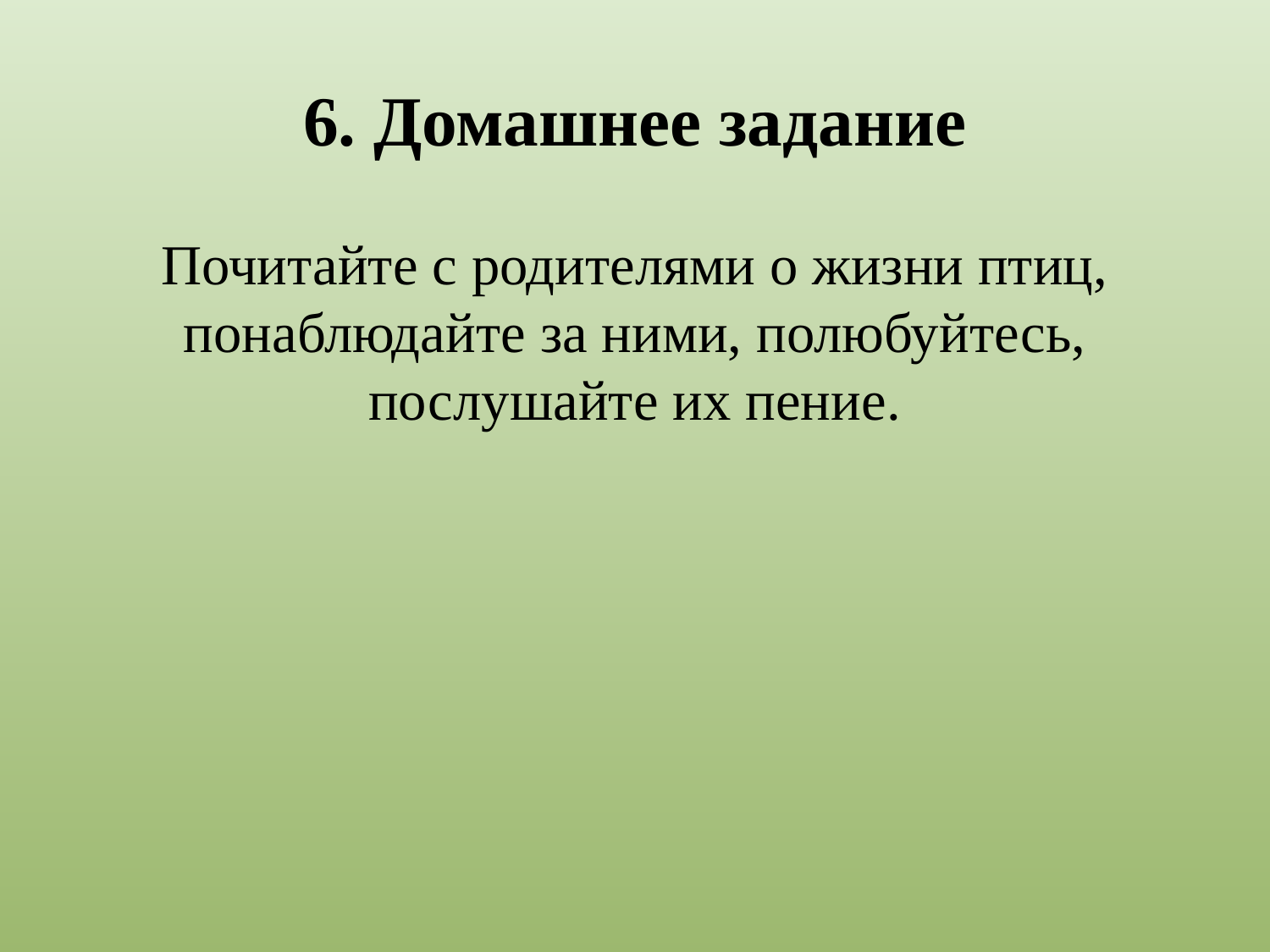

# 6. Домашнее задание
Почитайте с родителями о жизни птиц, понаблюдайте за ними, полюбуйтесь, послушайте их пение.